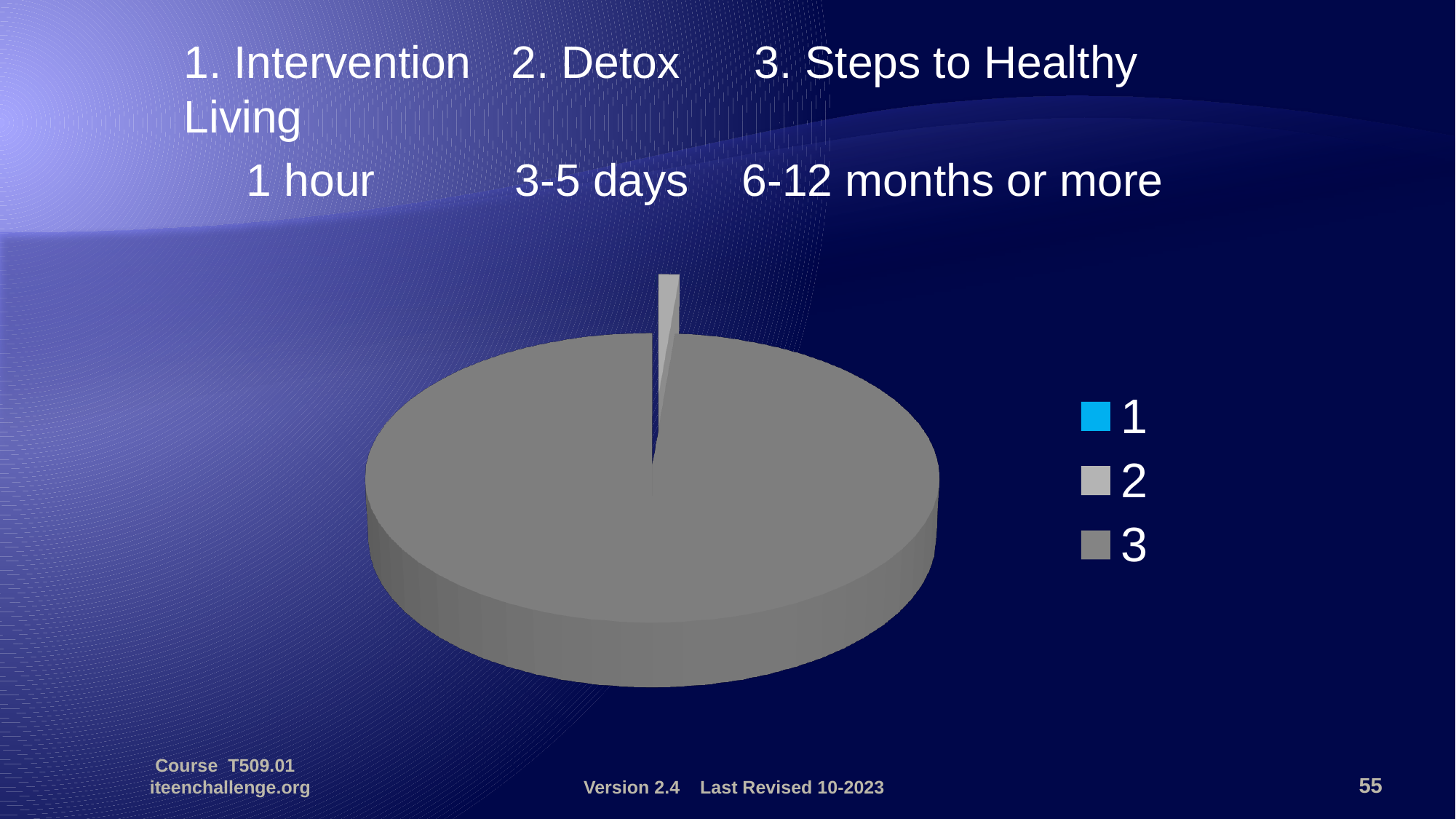

1. Intervention	2. Detox	  3. Steps to Healthy Living
     1 hour	         3-5 days	 6-12 months or more

[unsupported chart]

Course  T509.01   iteenchallenge.org
Version 2.4    Last Revised 10-2023
55